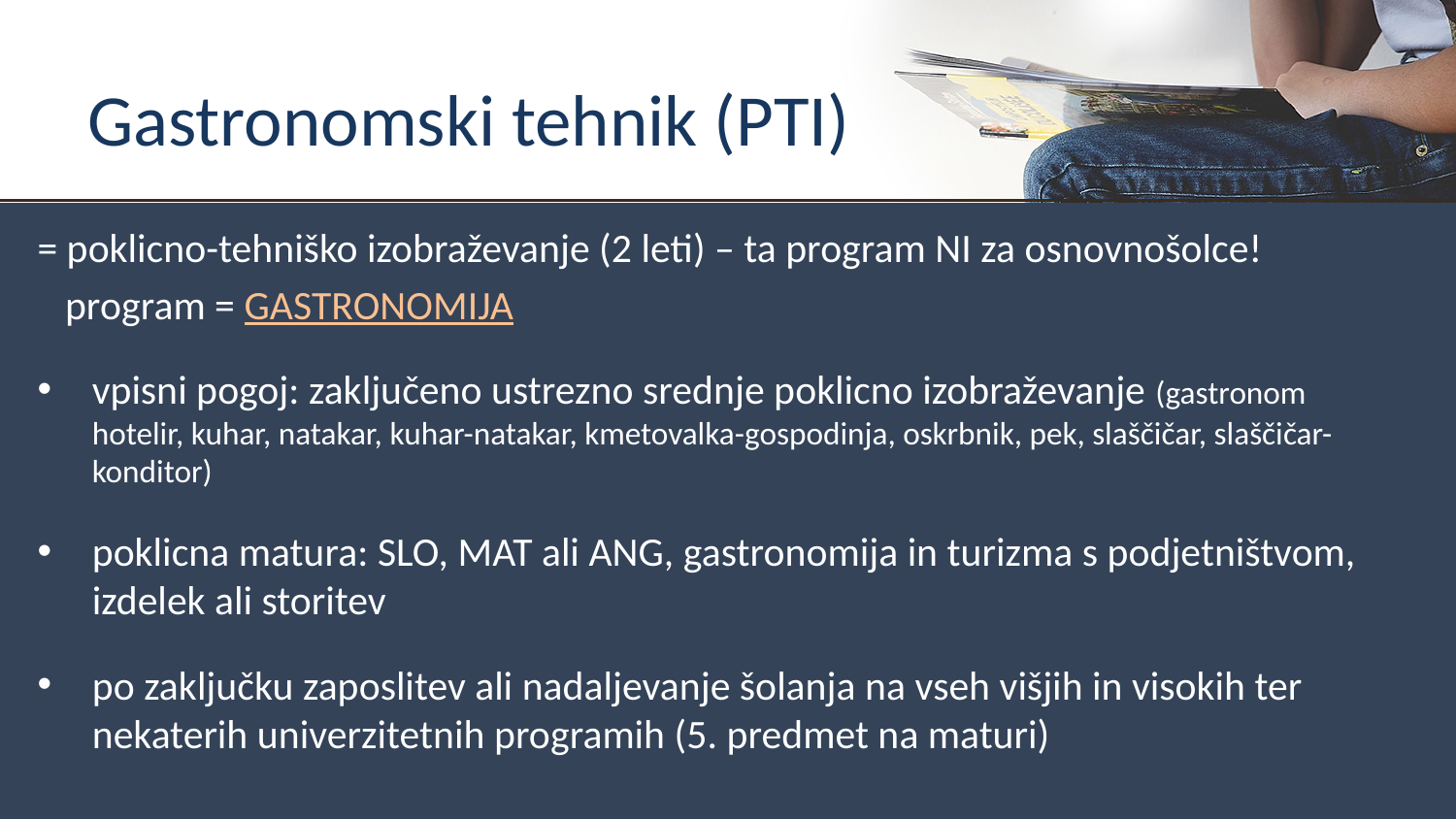

# Gastronomski tehnik (PTI)
= poklicno-tehniško izobraževanje (2 leti) – ta program NI za osnovnošolce!
   program = GASTRONOMIJA

vpisni pogoj: zaključeno ustrezno srednje poklicno izobraževanje (gastronom hotelir, kuhar, natakar, kuhar-natakar, kmetovalka-gospodinja, oskrbnik, pek, slaščičar, slaščičar-konditor)

poklicna matura: SLO, MAT ali ANG, gastronomija in turizma s podjetništvom, izdelek ali storitev

po zaključku zaposlitev ali nadaljevanje šolanja na vseh višjih in visokih ter nekaterih univerzitetnih programih (5. predmet na maturi)